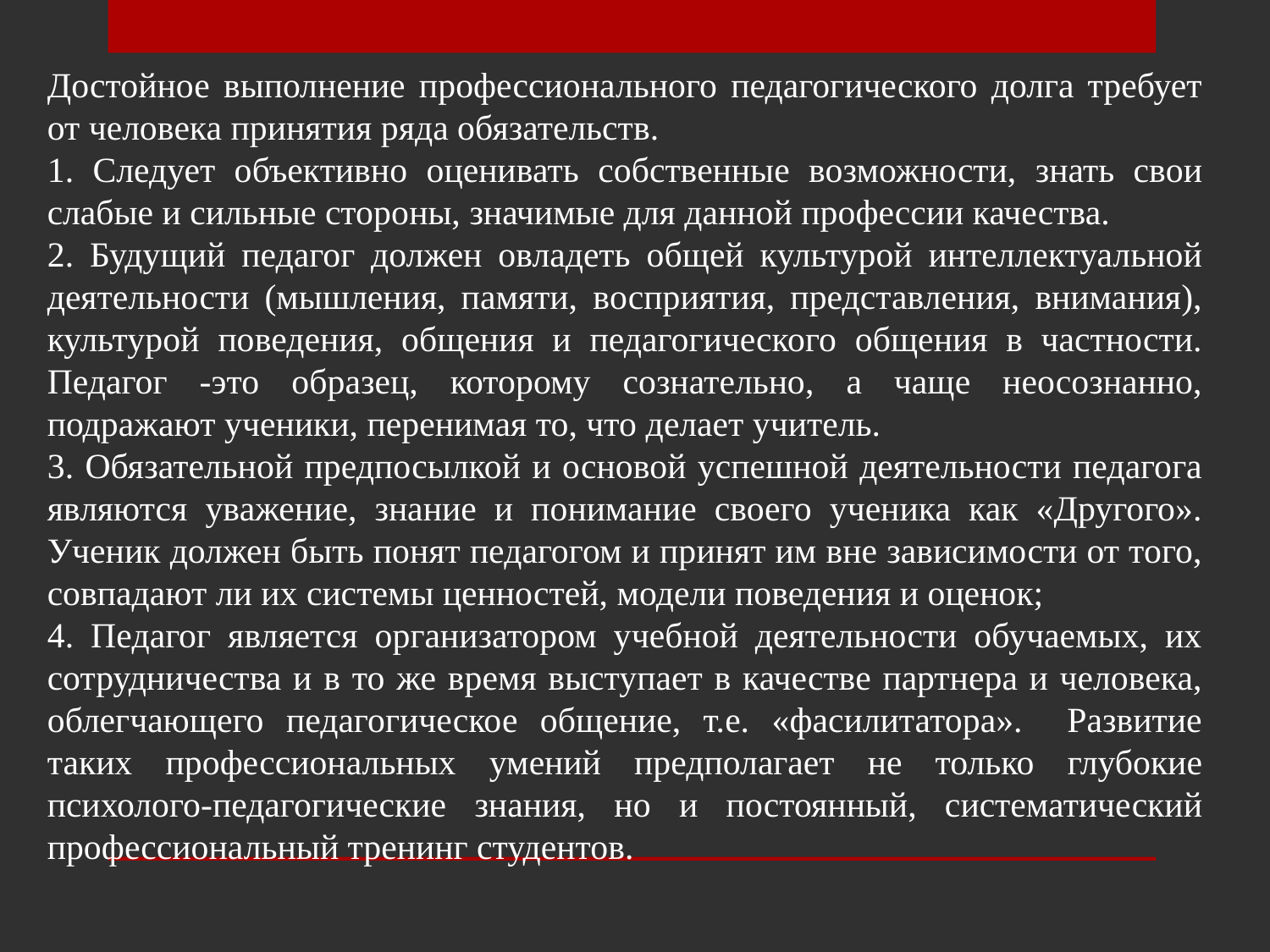

Достойное выполнение профессионального педагогического долга требует от человека принятия ряда обязательств.
1. Следует объективно оценивать собственные возможности, знать свои слабые и сильные стороны, значимые для данной профессии качества.
2. Будущий педагог должен овладеть общей культурой интеллектуальной деятельности (мышления, памяти, восприятия, представления, внимания), культурой поведения, общения и педагогического общения в частности. Педагог -это образец, которому сознательно, а чаще неосознанно, подражают ученики, перенимая то, что делает учитель.
3. Обязательной предпосылкой и основой успешной деятельности педагога являются уважение, знание и понимание своего ученика как «Другого». Ученик должен быть понят педагогом и принят им вне зависимости от того, совпадают ли их системы ценностей, модели поведения и оценок;
4. Педагог является организатором учебной деятельности обучаемых, их сотрудничества и в то же время выступает в качестве партнера и человека, облегчающего педагогическое общение, т.е. «фасилитатора».  Развитие таких профессиональных умений предполагает не только глубокие психолого-педагогические знания, но и постоянный, систематический профессиональный тренинг студентов.